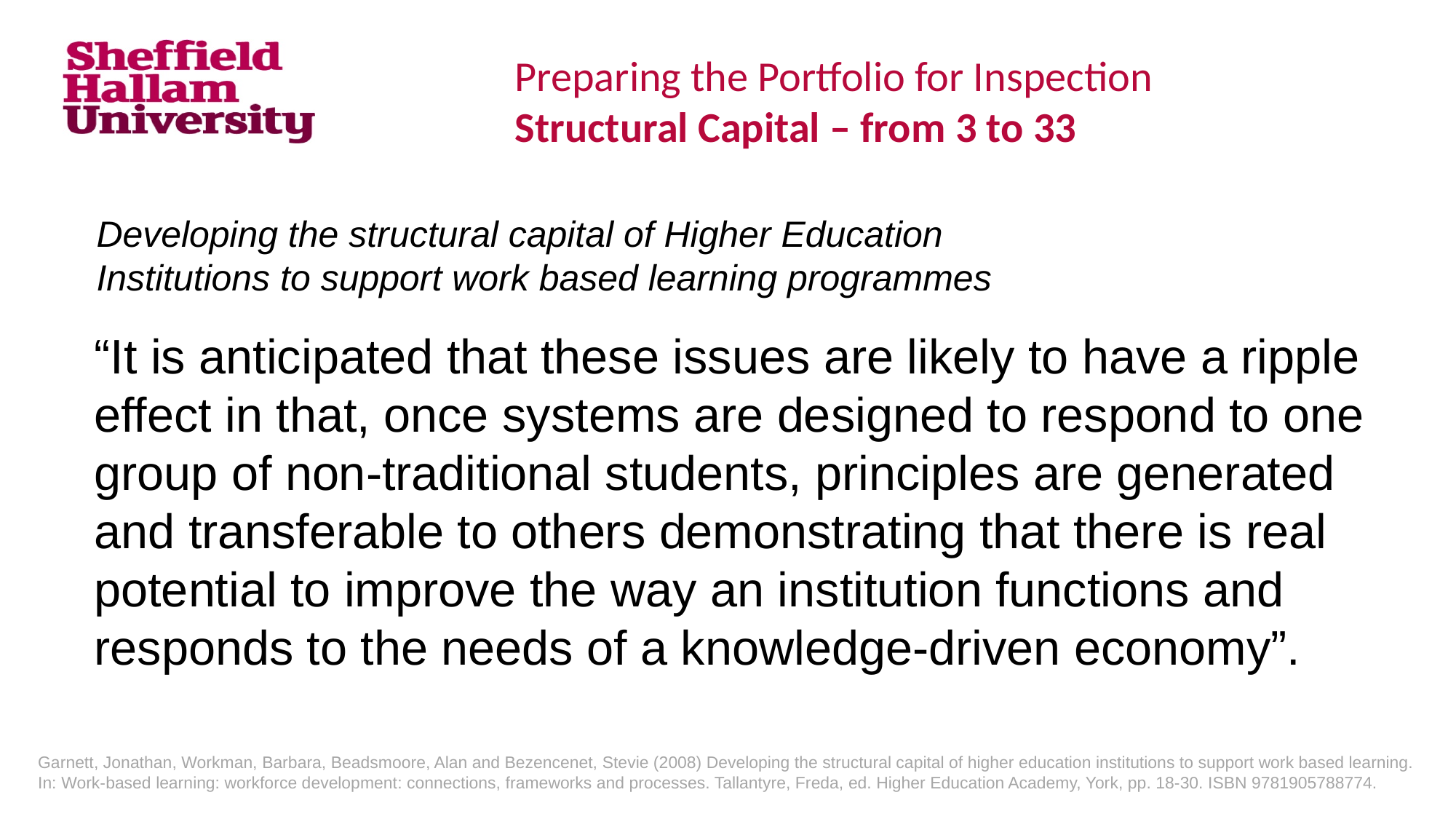

Preparing the Portfolio for Inspection
Structural Capital – from 3 to 33
# Developing the structural capital of Higher Education Institutions to support work based learning programmes
“It is anticipated that these issues are likely to have a ripple effect in that, once systems are designed to respond to one group of non-traditional students, principles are generated and transferable to others demonstrating that there is real potential to improve the way an institution functions and responds to the needs of a knowledge-driven economy”.
Garnett, Jonathan, Workman, Barbara, Beadsmoore, Alan and Bezencenet, Stevie (2008) Developing the structural capital of higher education institutions to support work based learning. In: Work-based learning: workforce development: connections, frameworks and processes. Tallantyre, Freda, ed. Higher Education Academy, York, pp. 18-30. ISBN 9781905788774.